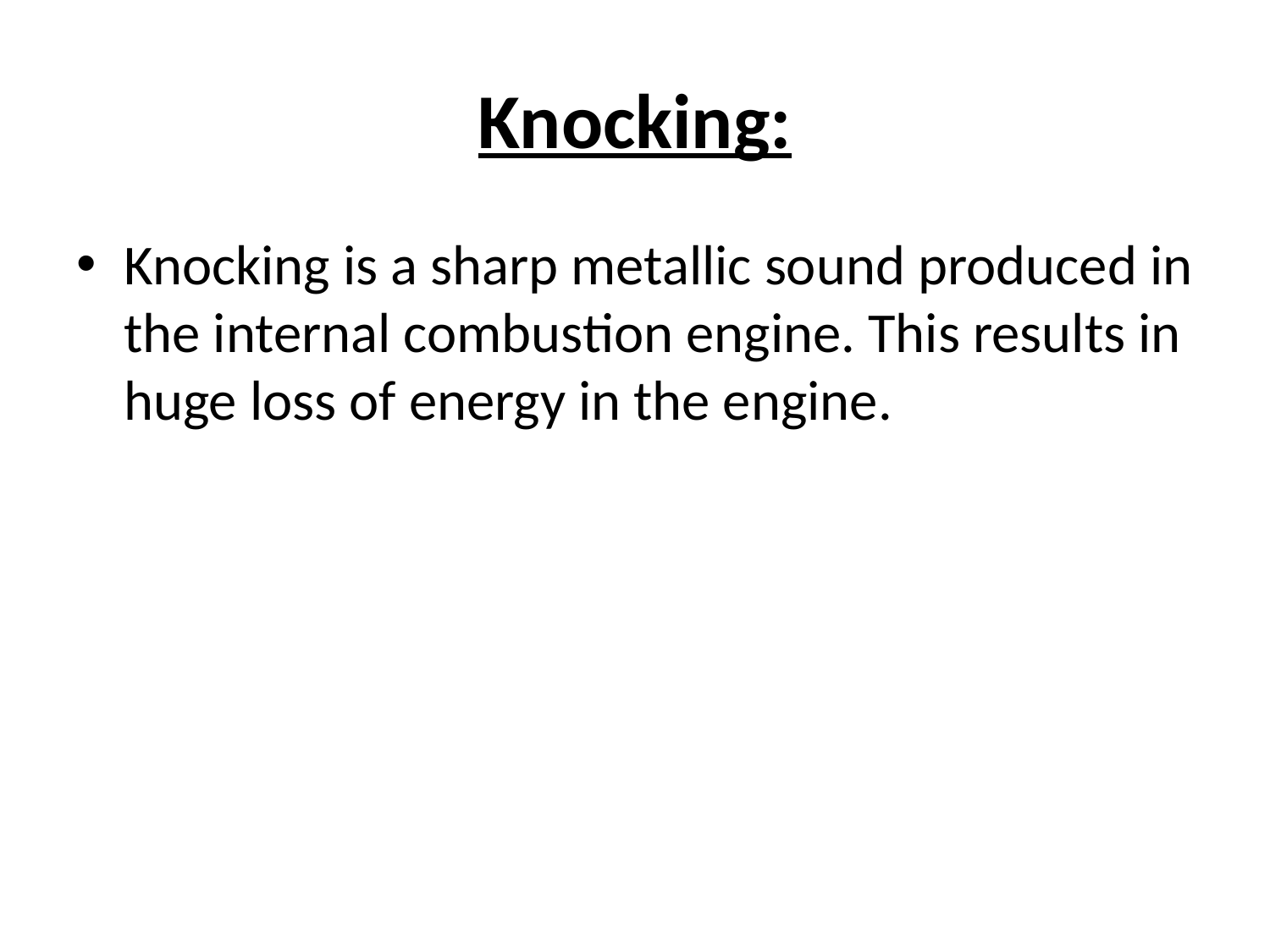

# Knocking:
Knocking is a sharp metallic sound produced in the internal combustion engine. This results in huge loss of energy in the engine.